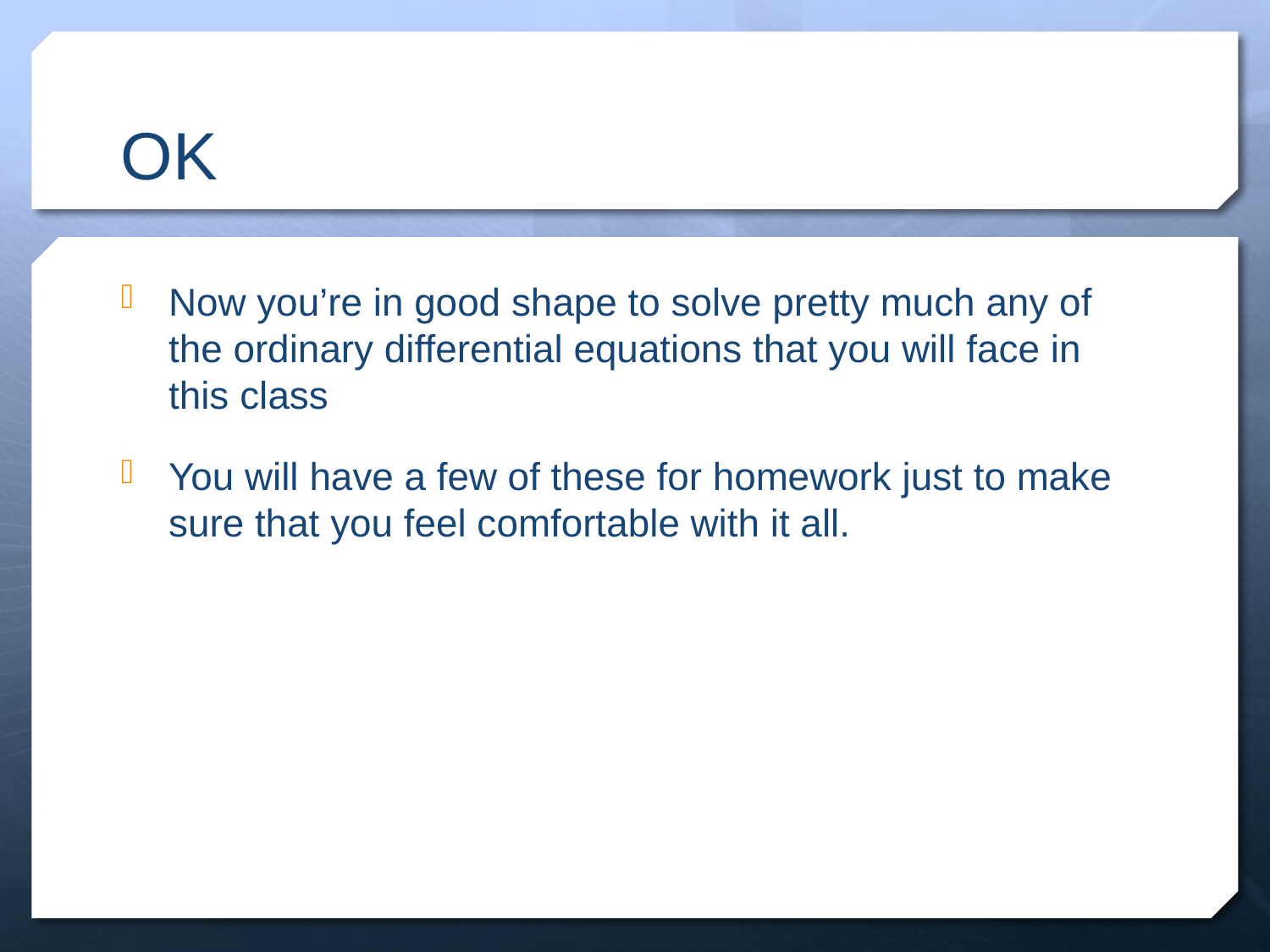

# OK
Now you’re in good shape to solve pretty much any of the ordinary differential equations that you will face in this class
You will have a few of these for homework just to make sure that you feel comfortable with it all.